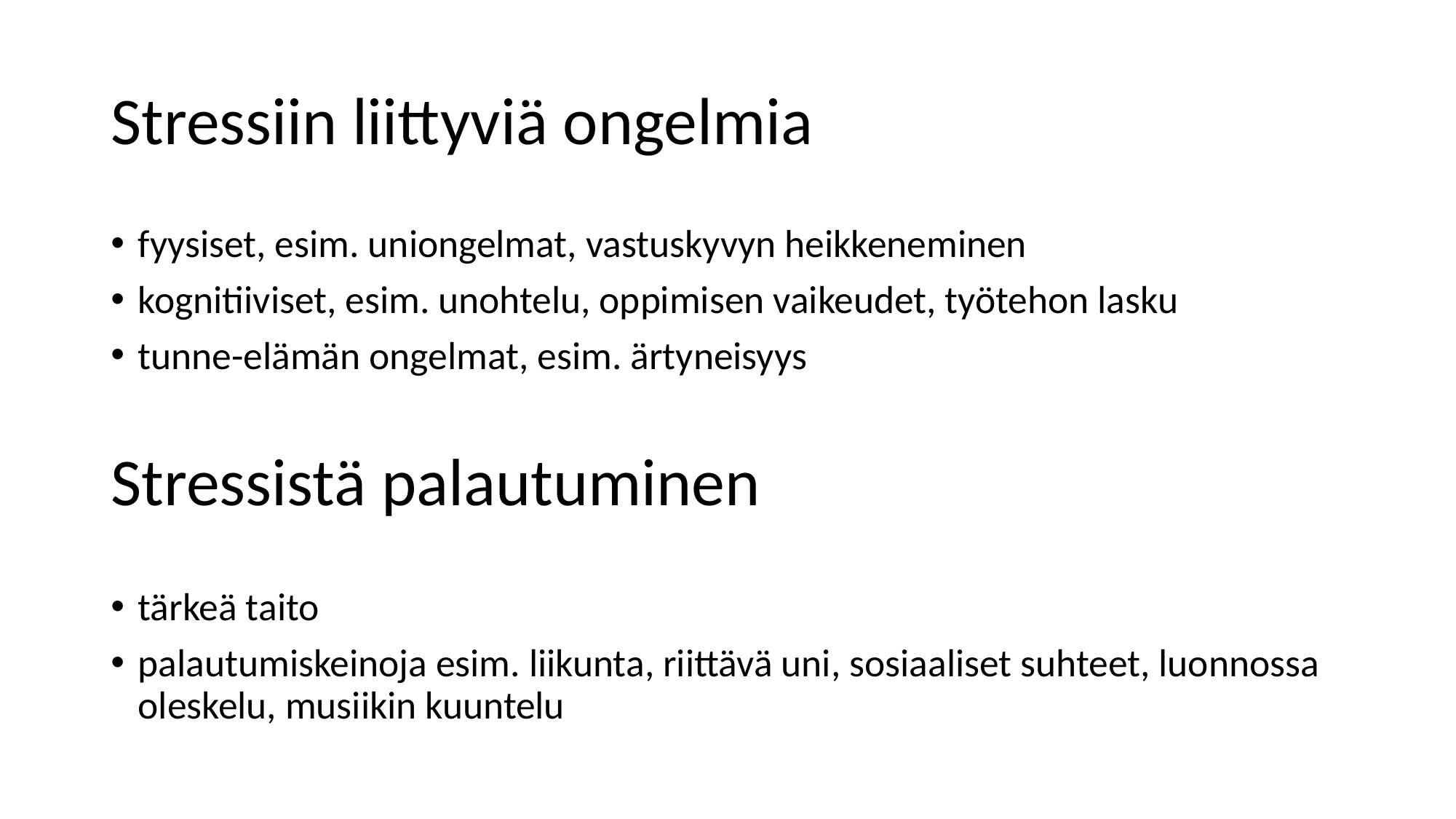

# Stressiin liittyviä ongelmia
fyysiset, esim. uniongelmat, vastuskyvyn heikkeneminen
kognitiiviset, esim. unohtelu, oppimisen vaikeudet, työtehon lasku
tunne-elämän ongelmat, esim. ärtyneisyys

Stressistä palautuminen

tärkeä taito
palautumiskeinoja esim. liikunta, riittävä uni, sosiaaliset suhteet, luonnossa oleskelu, musiikin kuuntelu